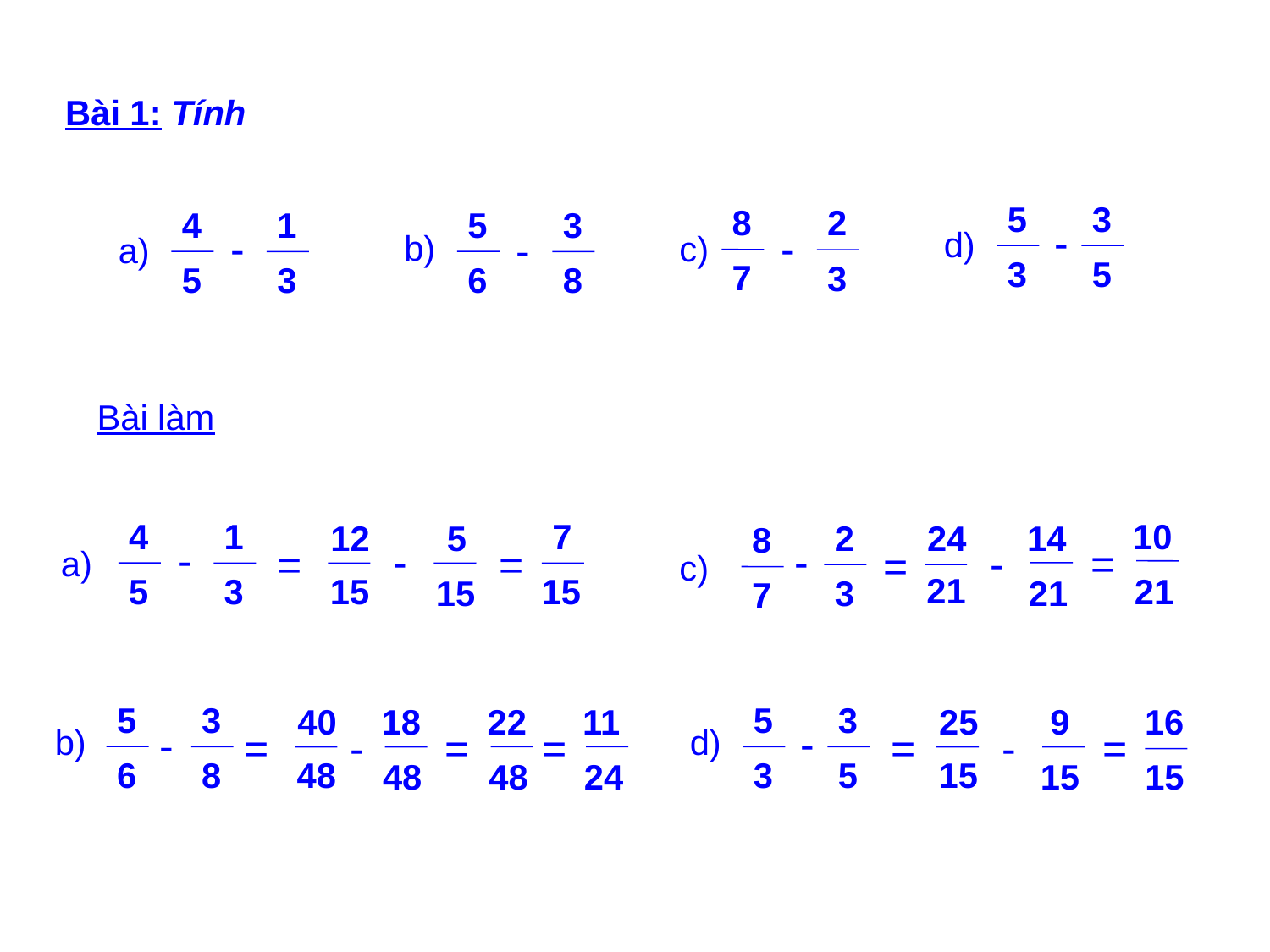

Bài 1: Tính
5
3
8
2
4
5
1
3
-
-
-
d)
-
b)
c)
a)
3

5

7

3

5

6

3

8

Bài làm
4
10
1
7
2
24
14
12
5
8
-
-
-
-
=
=
=
=
a)
c)

21

5

21
3

15

15

3

21
15
7

5
3
5
3
22
11
16
40
18
25
9
-
-
b)
d)
=
-
=
=
=
-
=
6

8

3

5

48

15

48
24
15

48
15